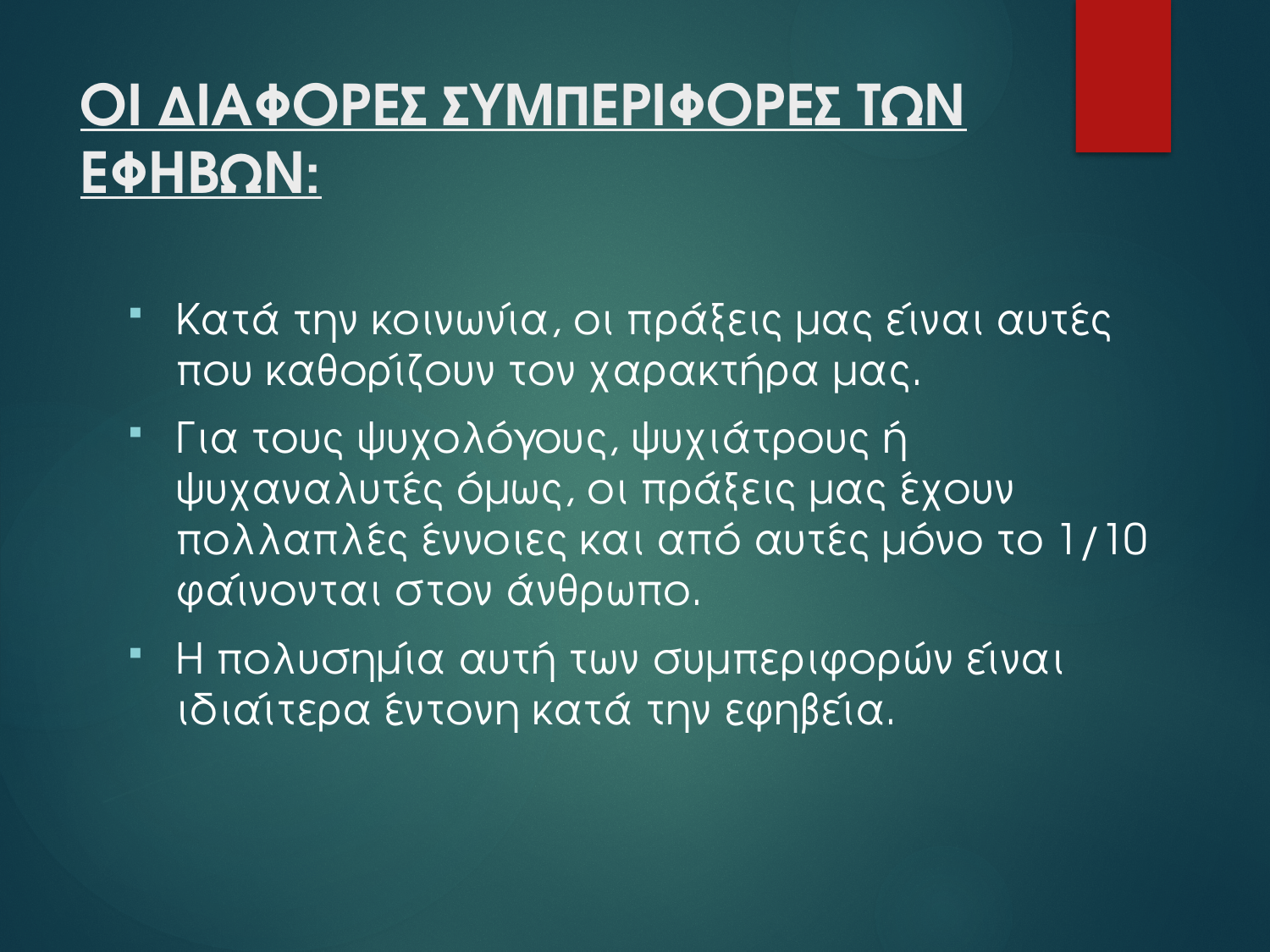

# ΟΙ ΔΙΑΦΟΡΕΣ ΣΥΜΠΕΡΙΦΟΡΕΣ ΤΩΝ ΕΦΗΒΩΝ:
Κατά την κοινωνία, οι πράξεις μας είναι αυτές που καθορίζουν τον χαρακτήρα μας.
Για τους ψυχολόγους, ψυχιάτρους ή ψυχαναλυτές όμως, οι πράξεις μας έχουν πολλαπλές έννοιες και από αυτές μόνο το 1/10 φαίνονται στον άνθρωπο.
Η πολυσημία αυτή των συμπεριφορών είναι ιδιαίτερα έντονη κατά την εφηβεία.